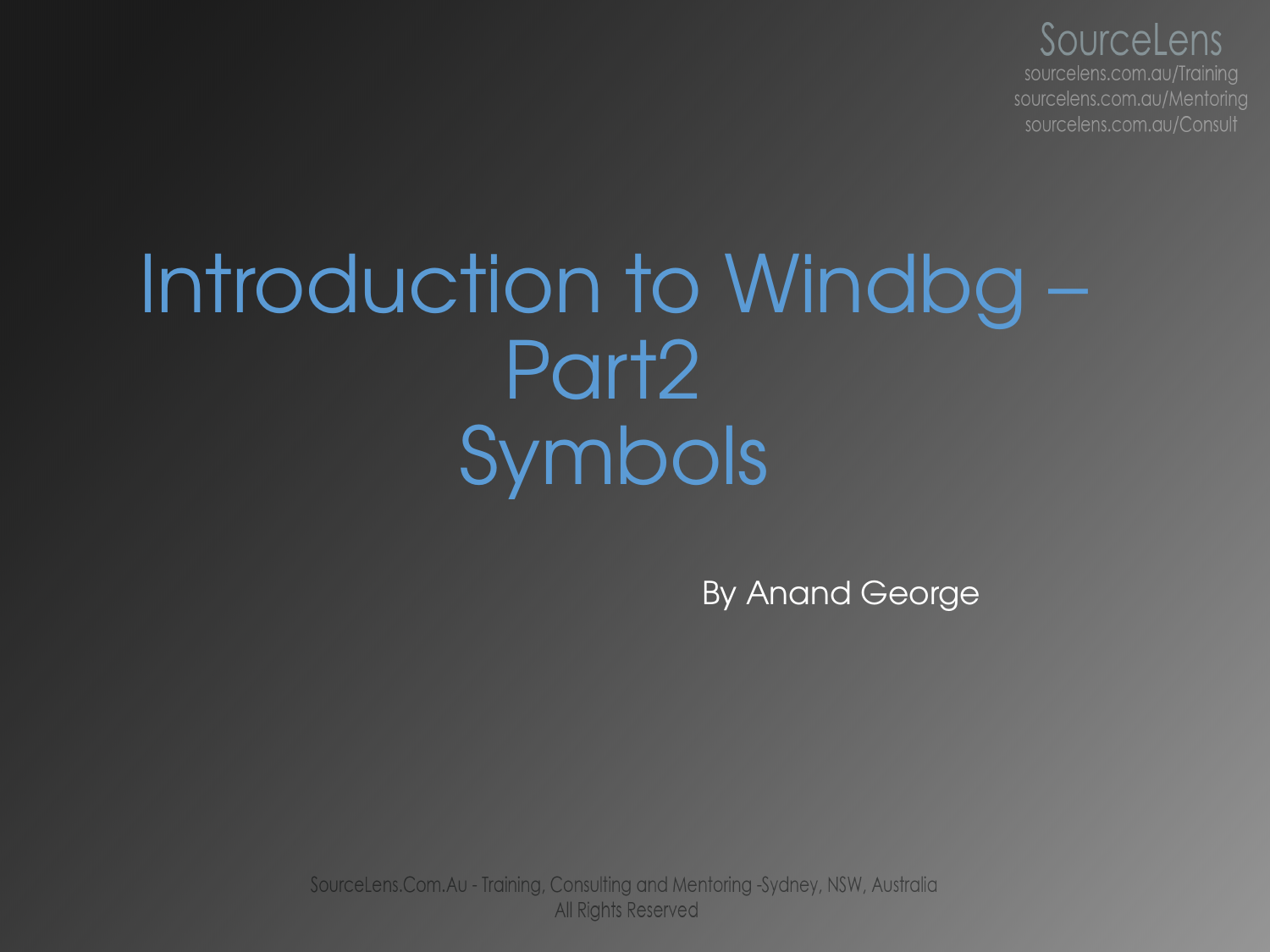

# Introduction to Windbg – Part2 Symbols
By Anand George